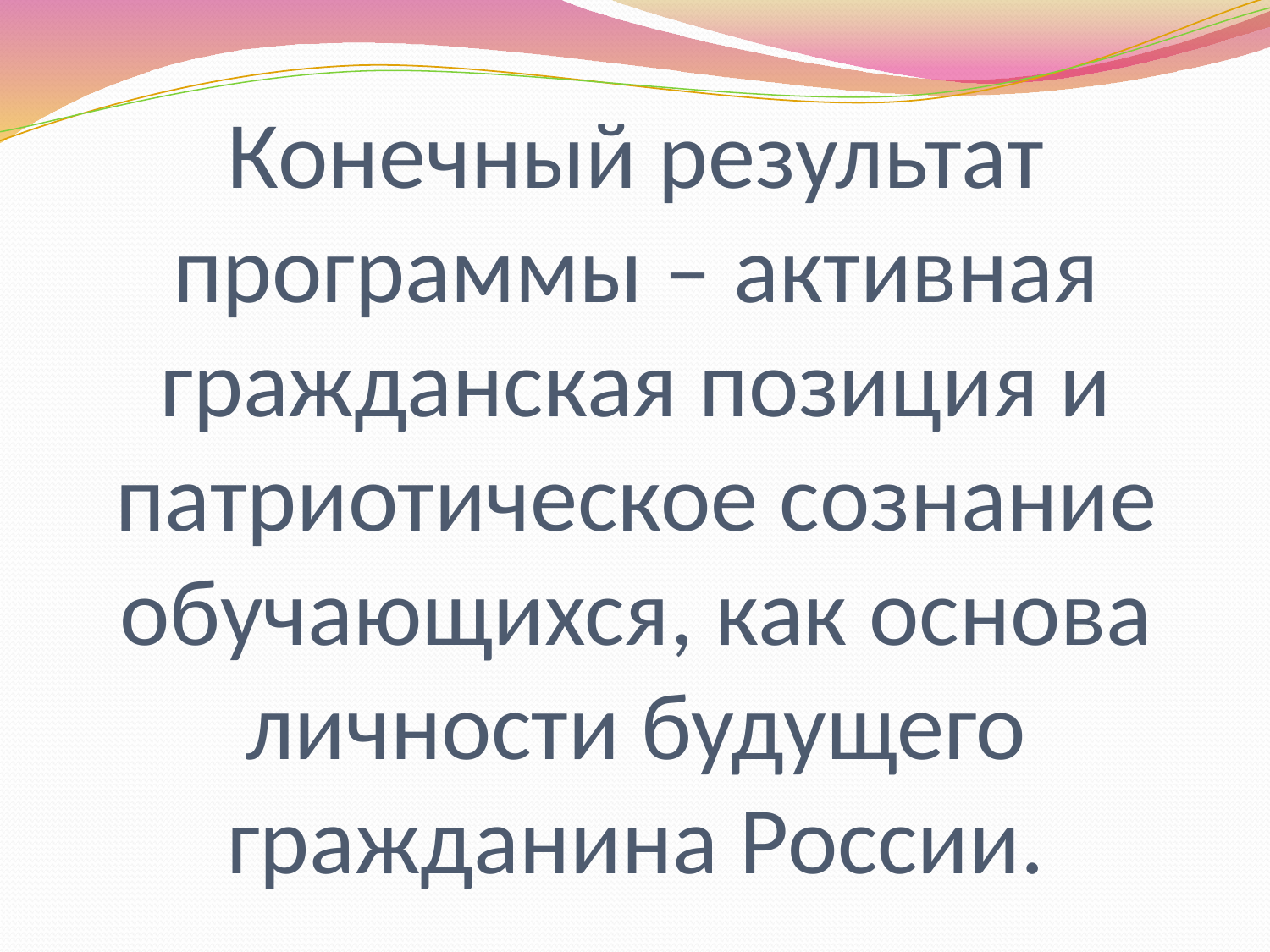

# Конечный результат программы – активная гражданская позиция и патриотическое сознание обучающихся, как основа личности будущего гражданина России.